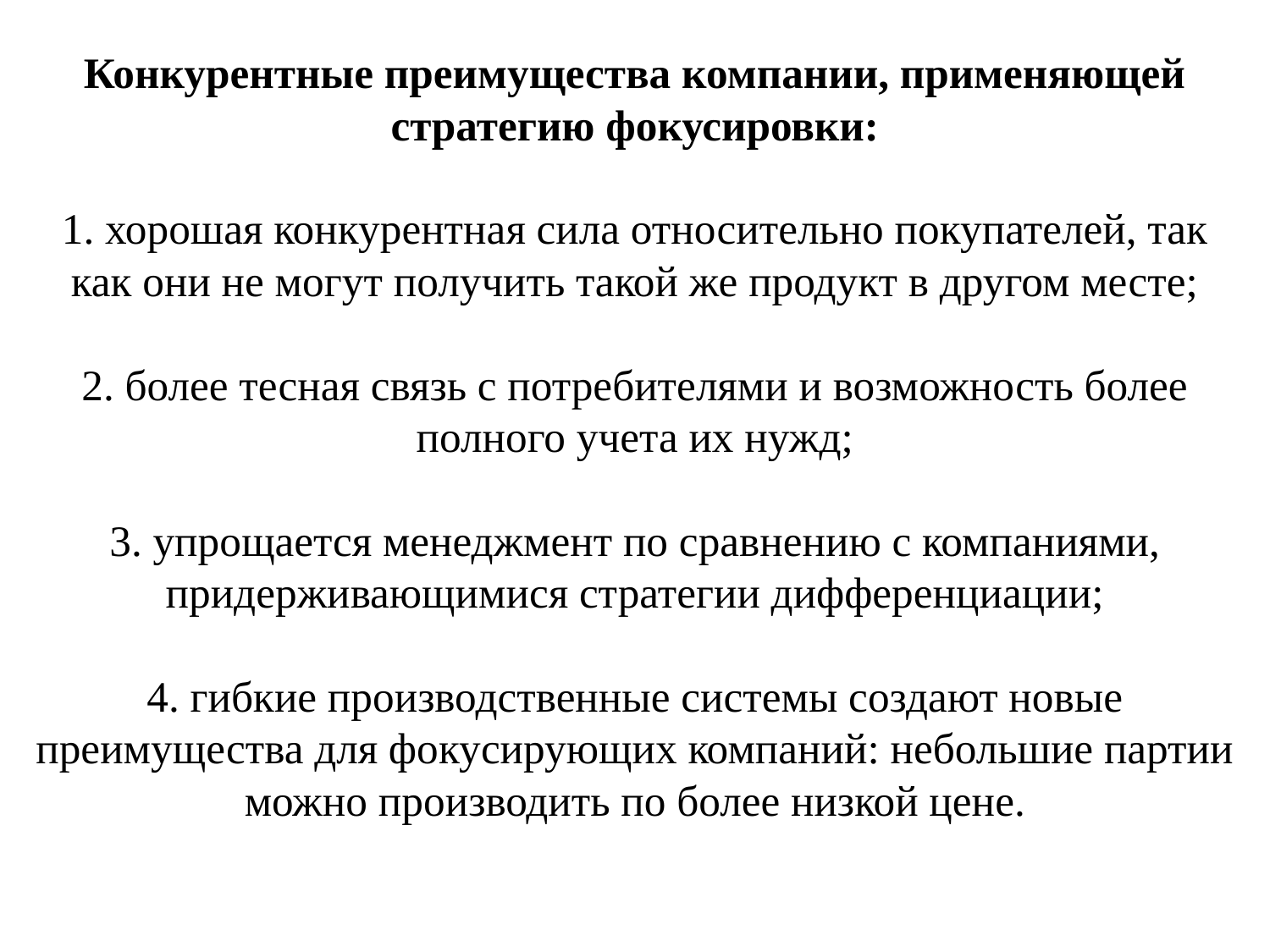

# Конкурентные преимущества компании, применяющей стратегию фокусировки: 1. хорошая конкурентная сила относительно покупателей, так как они не могут получить такой же продукт в другом месте; 2. более тесная связь с потребителями и возможность более полного учета их нужд; 3. упрощается менеджмент по сравнению с компаниями, придерживающимися стратегии дифференциации; 4. гибкие производственные системы создают новые преимущества для фокусирующих компаний: небольшие партии можно производить по более низкой цене.